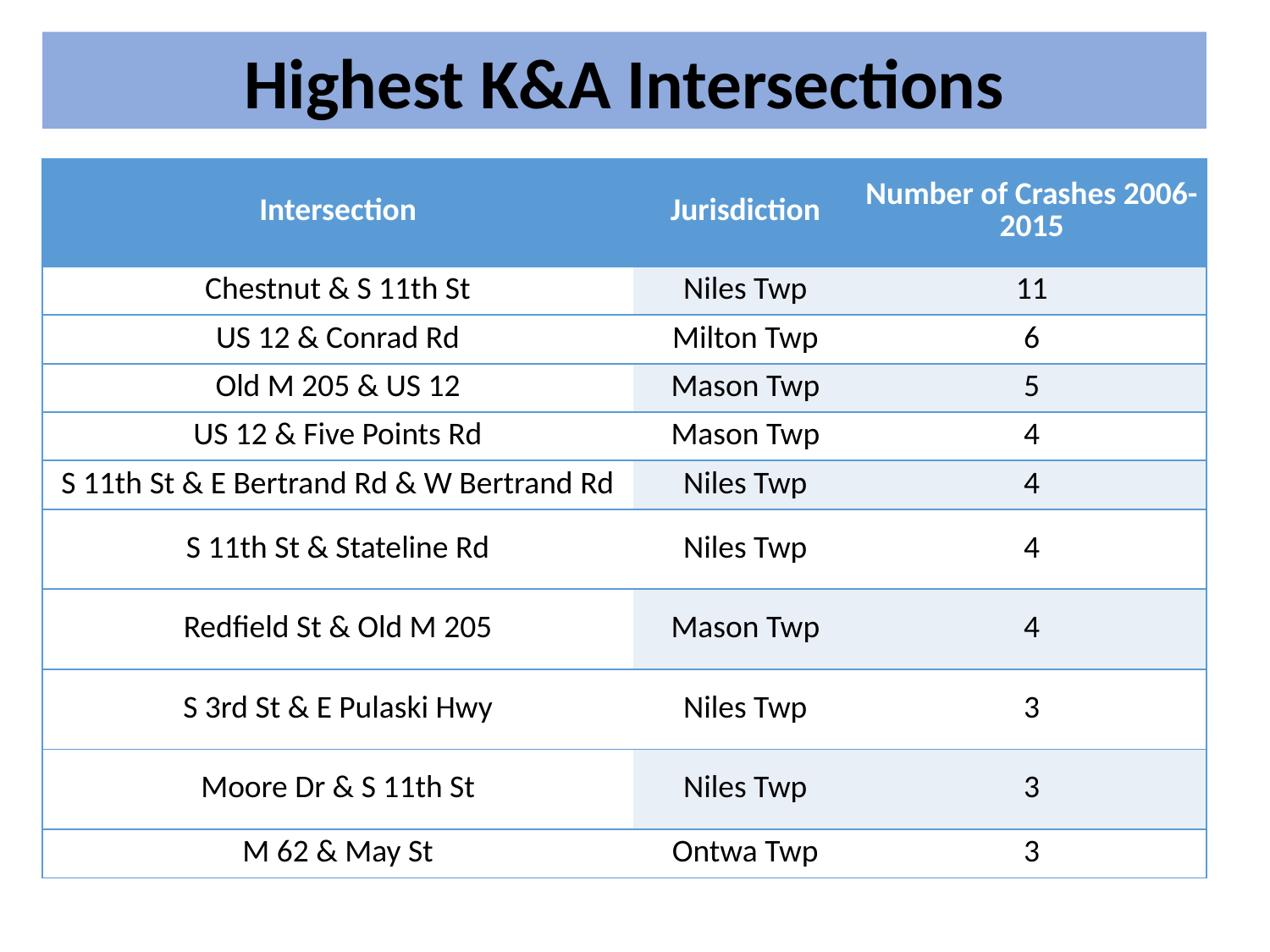

Highest K&A Intersections
| Intersection | Jurisdiction | Number of Crashes 2006-2015 |
| --- | --- | --- |
| Chestnut & S 11th St | Niles Twp | 11 |
| US 12 & Conrad Rd | Milton Twp | 6 |
| Old M 205 & US 12 | Mason Twp | 5 |
| US 12 & Five Points Rd | Mason Twp | 4 |
| S 11th St & E Bertrand Rd & W Bertrand Rd | Niles Twp | 4 |
| S 11th St & Stateline Rd | Niles Twp | 4 |
| Redfield St & Old M 205 | Mason Twp | 4 |
| S 3rd St & E Pulaski Hwy | Niles Twp | 3 |
| Moore Dr & S 11th St | Niles Twp | 3 |
| M 62 & May St | Ontwa Twp | 3 |